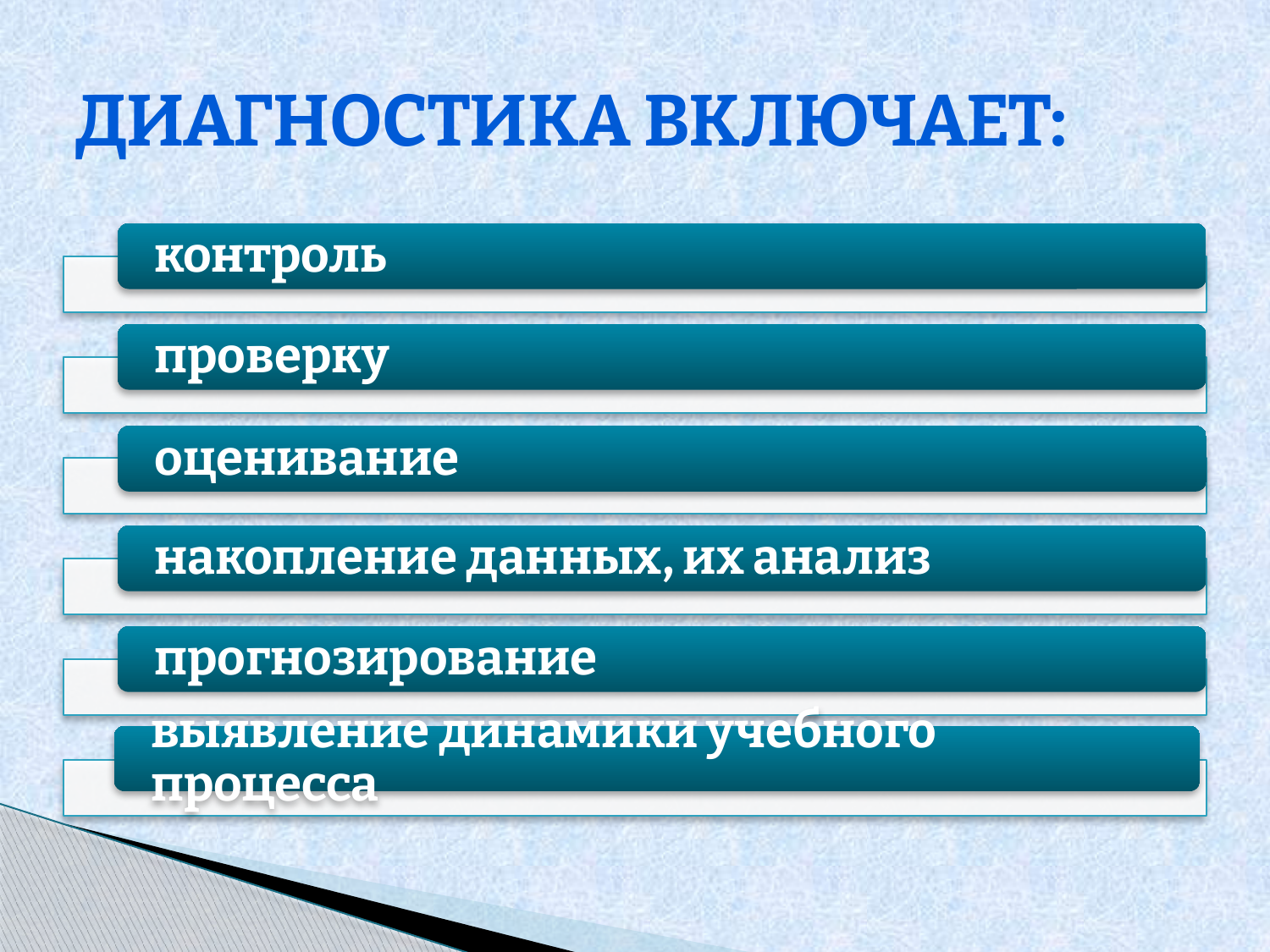

# Диагностика включает:
контроль
проверку
оценивание
накопление данных, их анализ
прогнозирование
выявление динамики учебного процесса